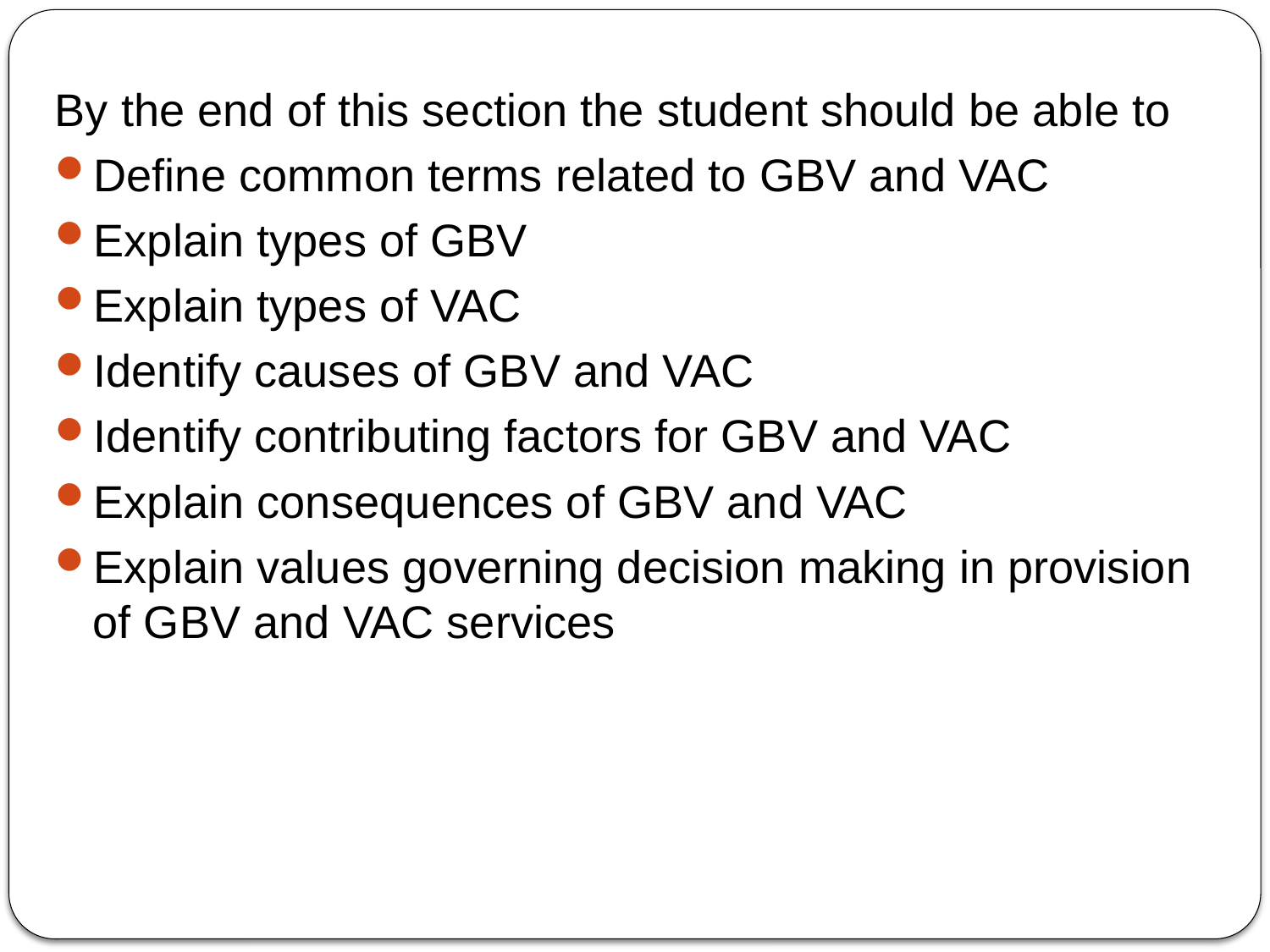

#
By the end of this section the student should be able to
Define common terms related to GBV and VAC
Explain types of GBV
Explain types of VAC
Identify causes of GBV and VAC
Identify contributing factors for GBV and VAC
Explain consequences of GBV and VAC
Explain values governing decision making in provision of GBV and VAC services